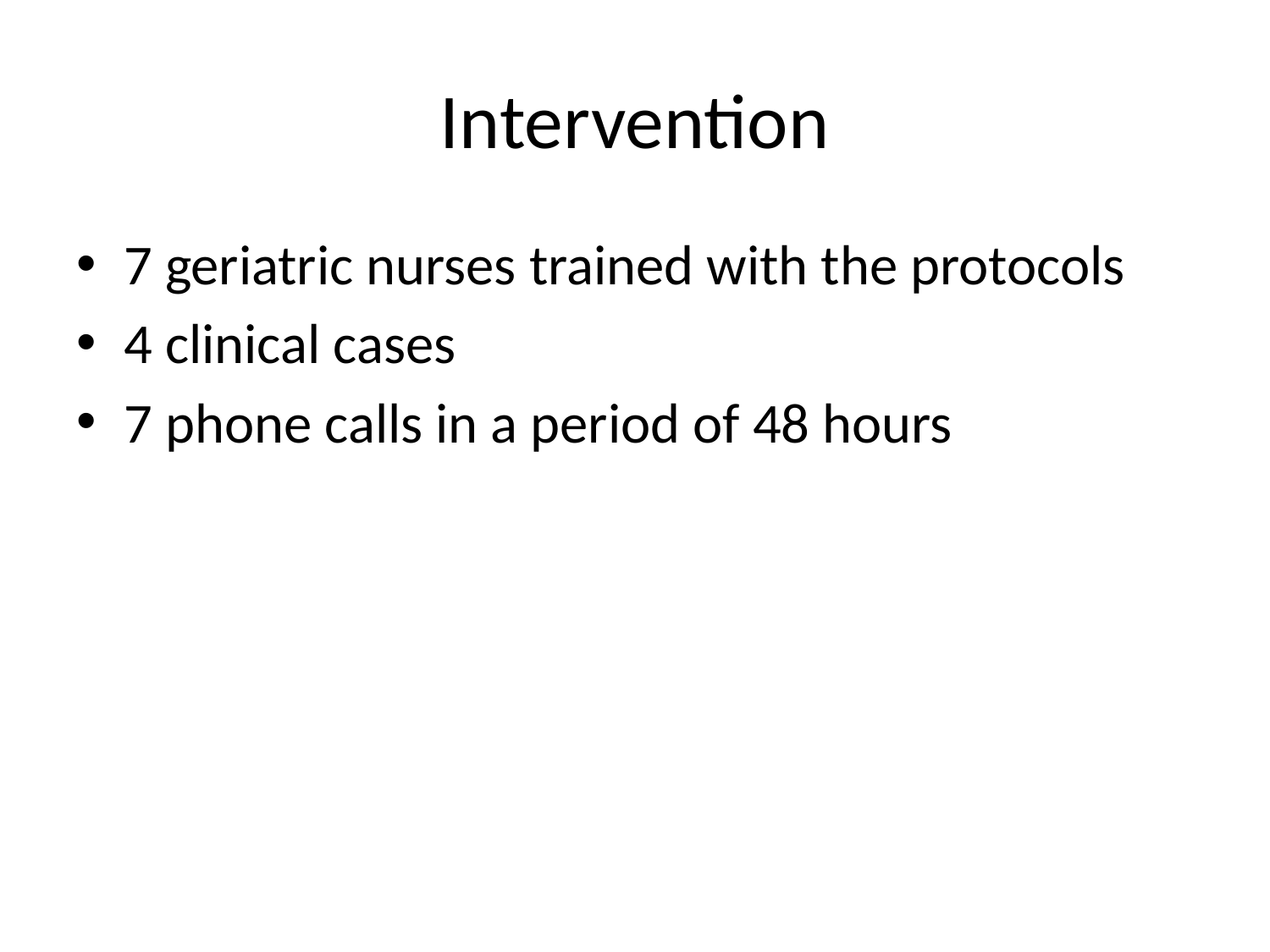

# Intervention
7 geriatric nurses trained with the protocols
4 clinical cases
7 phone calls in a period of 48 hours